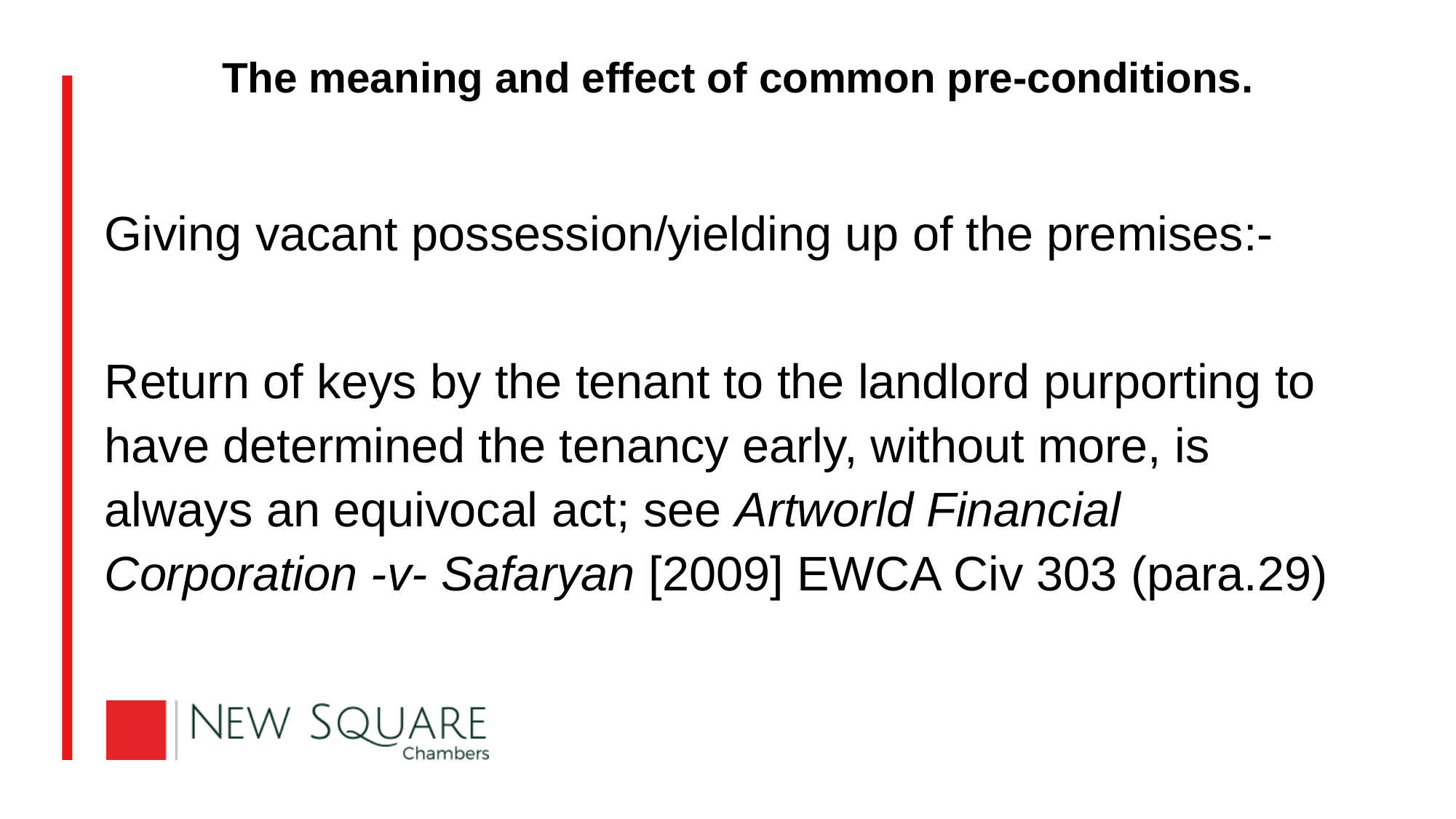

# The meaning and effect of common pre-conditions.
Giving vacant possession/yielding up of the premises:-

Return of keys by the tenant to the landlord purporting to have determined the tenancy early, without more, is always an equivocal act; see Artworld Financial Corporation -v- Safaryan [2009] EWCA Civ 303 (para.29)